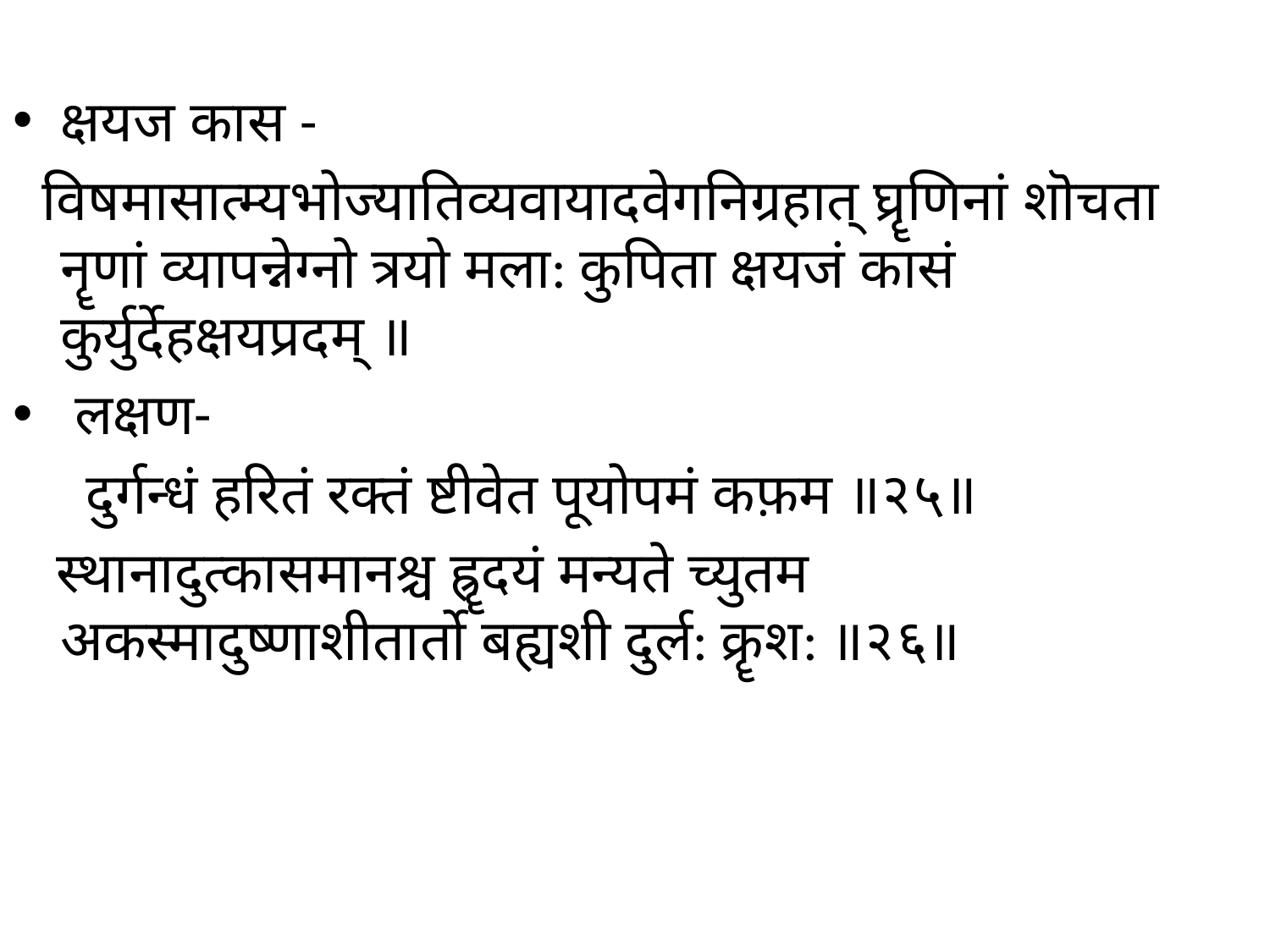

क्षयज कास -
  विषमासात्म्यभोज्यातिव्यवायादवेगनिग्रहात् घ्रॄणिनां शॊचता नॄणां व्यापन्नेग्नो त्रयो मला: कुपिता क्षयजं कासं कुर्युर्देहक्षयप्रदम् ॥
 लक्षण-
     दुर्गन्धं हरितं रक्तं ष्टीवेत पूयोपमं कफ़म ॥२५॥
   स्थानादुत्कासमानश्च ह्रॄदयं मन्यते च्युतम    अकस्मादुष्णाशीतार्तो बह्यशी दुर्ल: क्रॄश: ॥२६॥